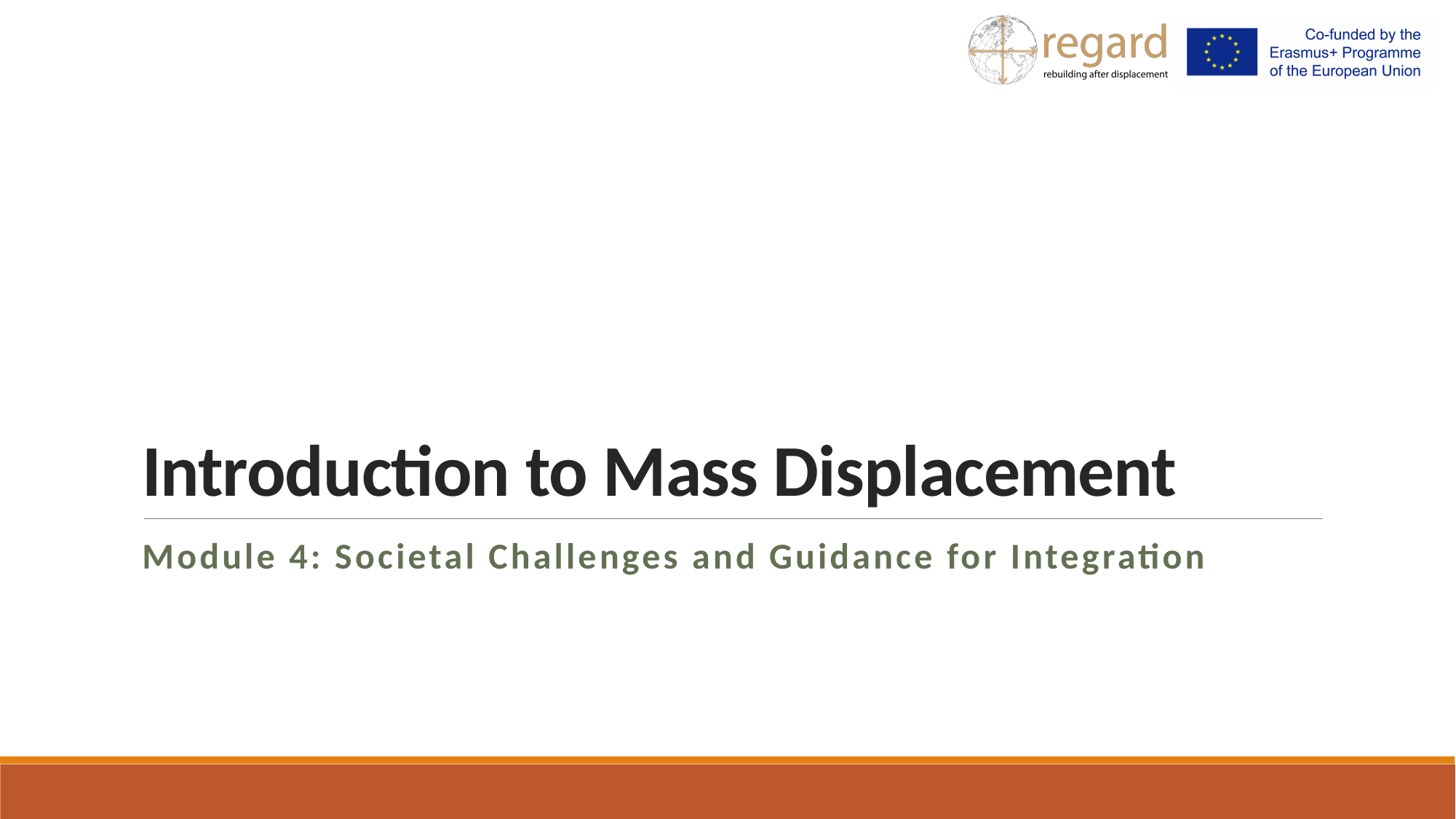

# Introduction to Mass Displacement
Module 4: Societal Challenges and Guidance for Integration